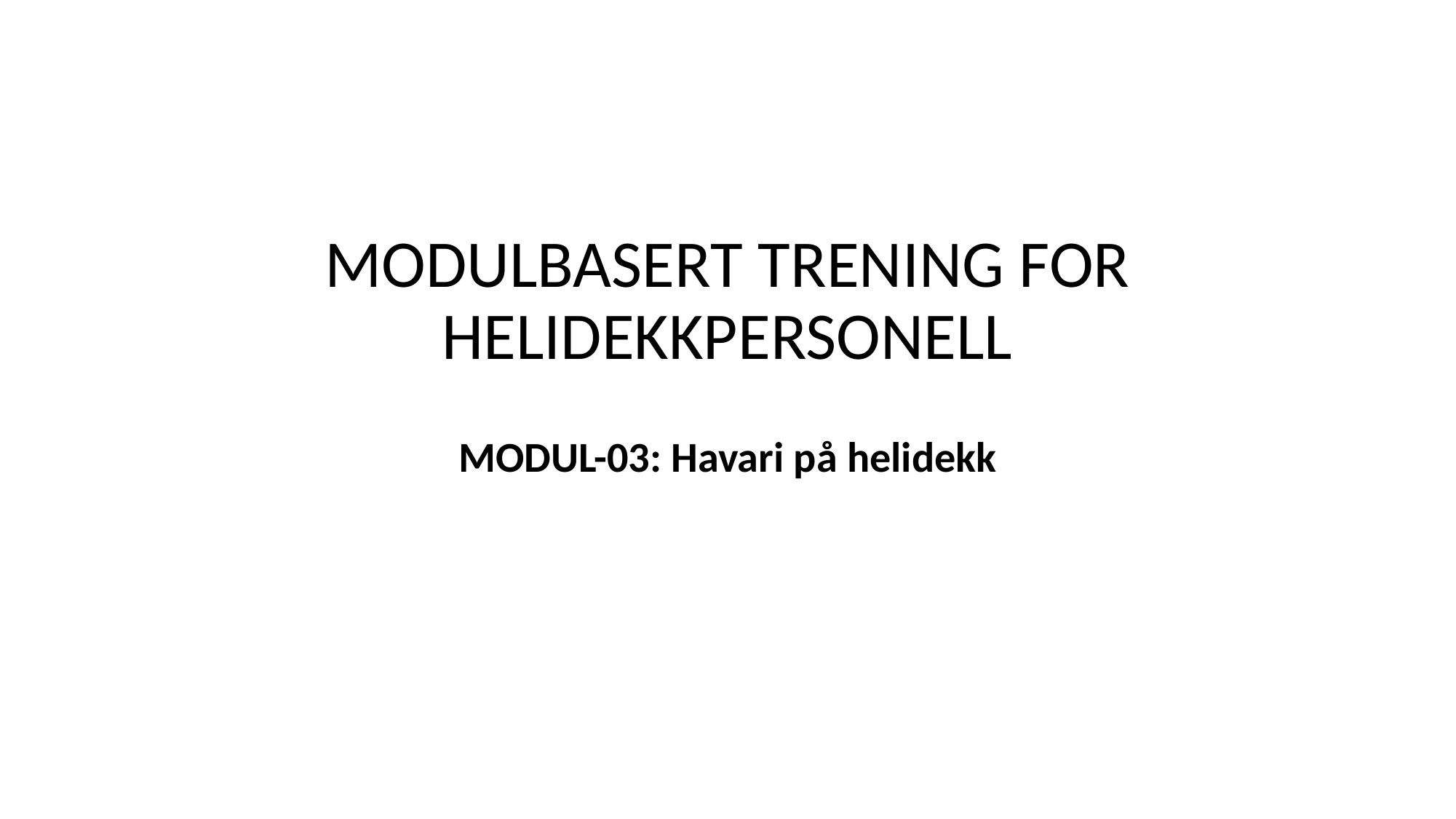

# MODULBASERT TRENING FOR HELIDEKKPERSONELL
MODUL-03: Havari på helidekk